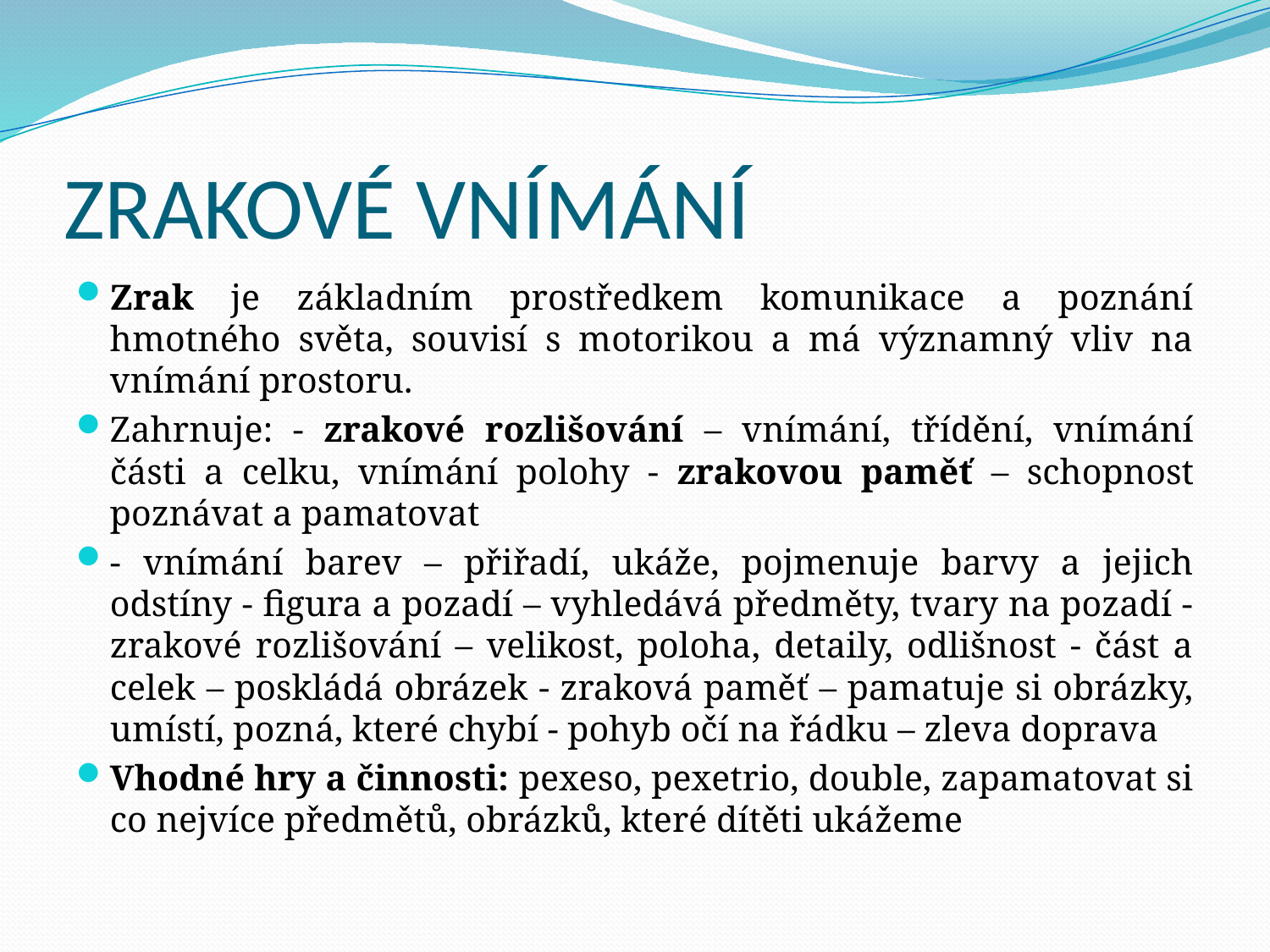

# ZRAKOVÉ VNÍMÁNÍ
Zrak je základním prostředkem komunikace a poznání hmotného světa, souvisí s motorikou a má významný vliv na vnímání prostoru.
Zahrnuje: - zrakové rozlišování – vnímání, třídění, vnímání části a celku, vnímání polohy - zrakovou paměť – schopnost poznávat a pamatovat
- vnímání barev – přiřadí, ukáže, pojmenuje barvy a jejich odstíny - figura a pozadí – vyhledává předměty, tvary na pozadí - zrakové rozlišování – velikost, poloha, detaily, odlišnost - část a celek – poskládá obrázek - zraková paměť – pamatuje si obrázky, umístí, pozná, které chybí - pohyb očí na řádku – zleva doprava
Vhodné hry a činnosti: pexeso, pexetrio, double, zapamatovat si co nejvíce předmětů, obrázků, které dítěti ukážeme